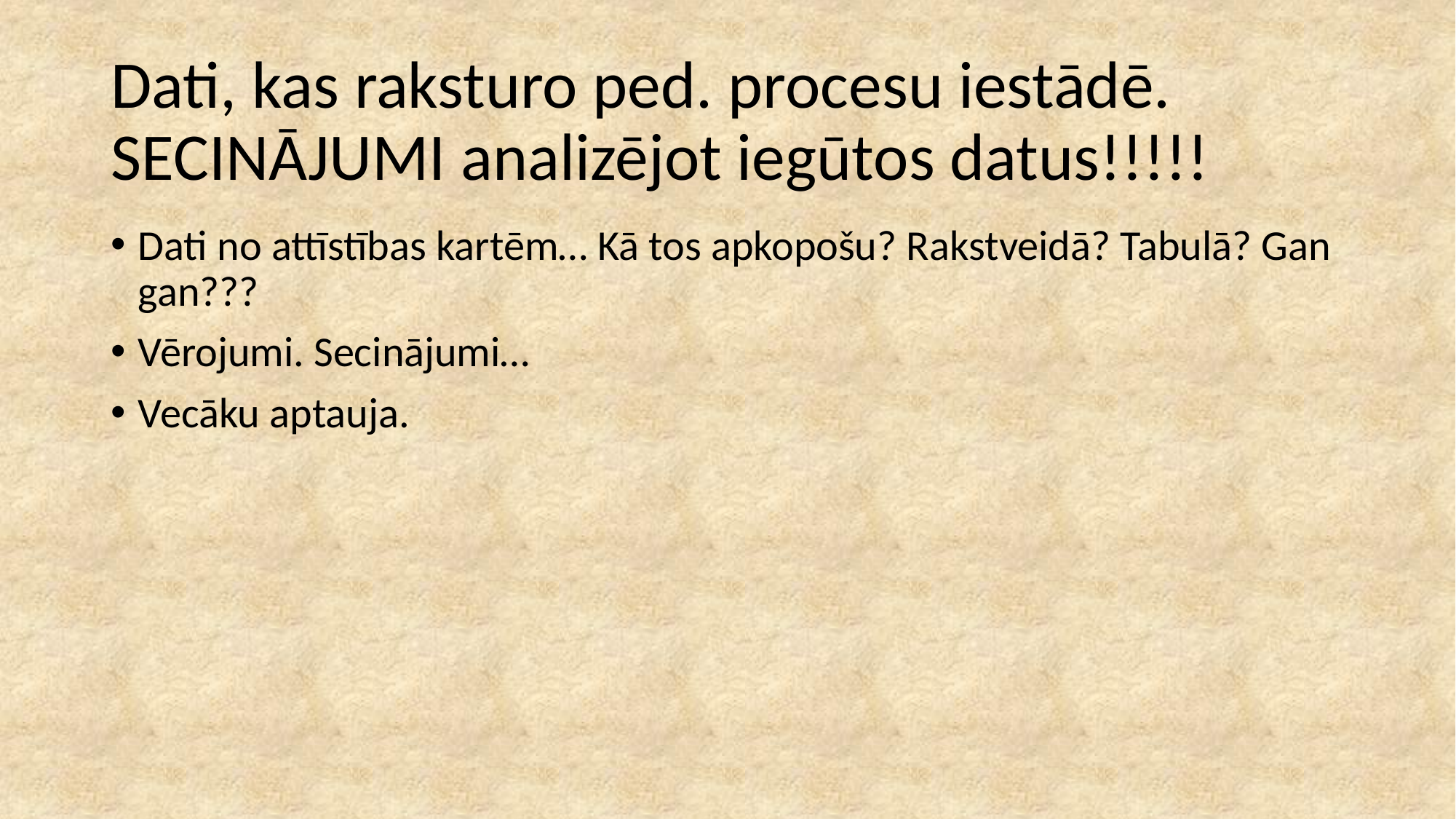

# Dati, kas raksturo ped. procesu iestādē. SECINĀJUMI analizējot iegūtos datus!!!!!
Dati no attīstības kartēm… Kā tos apkopošu? Rakstveidā? Tabulā? Gan gan???
Vērojumi. Secinājumi…
Vecāku aptauja.